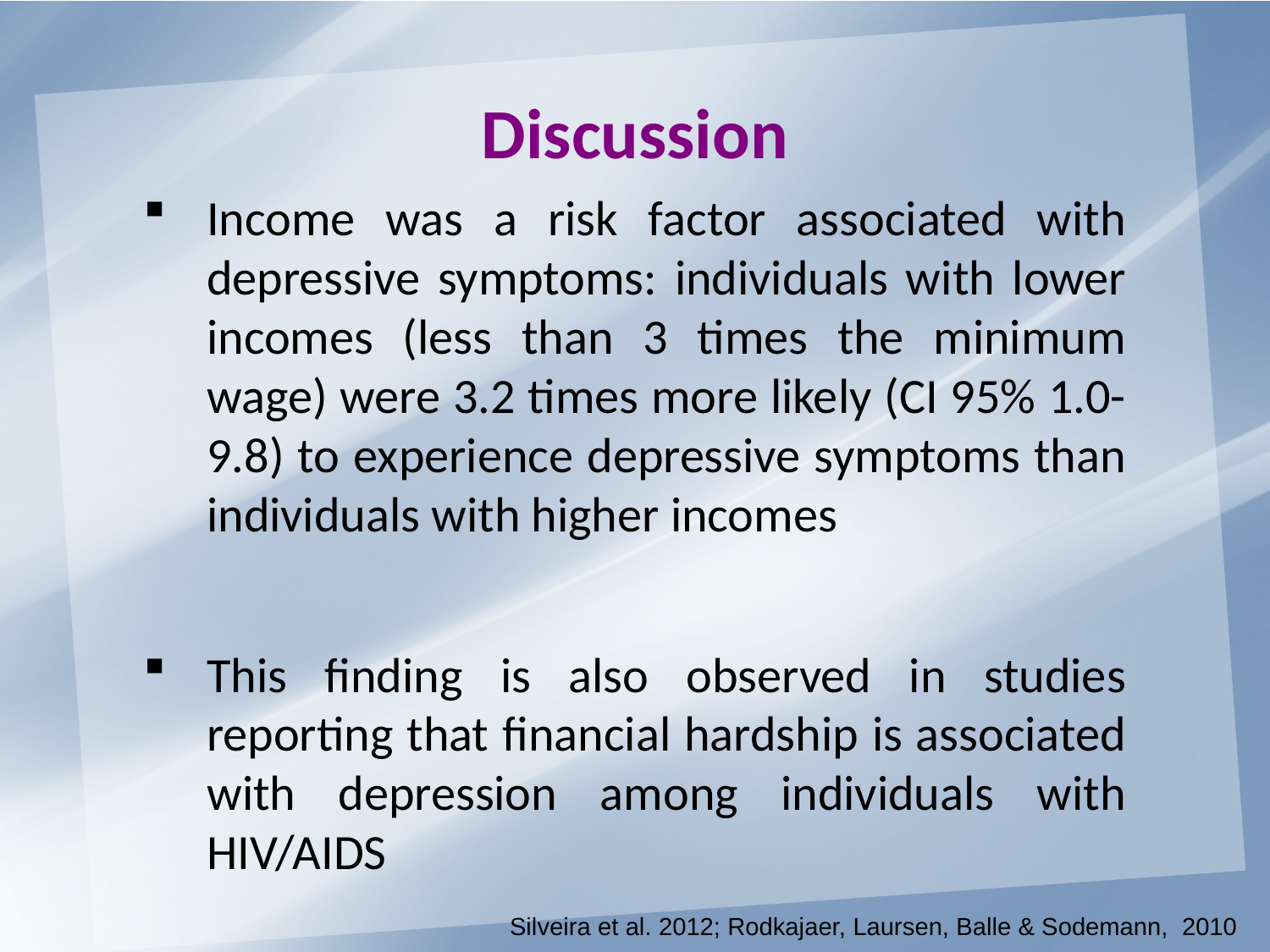

Discussion
Income was a risk factor associated with depressive symptoms: individuals with lower incomes (less than 3 times the minimum wage) were 3.2 times more likely (CI 95% 1.0-9.8) to experience depressive symptoms than individuals with higher incomes

This finding is also observed in studies reporting that financial hardship is associated with depression among individuals with HIV/AIDS
Silveira et al. 2012; Rodkajaer, Laursen, Balle & Sodemann,  2010